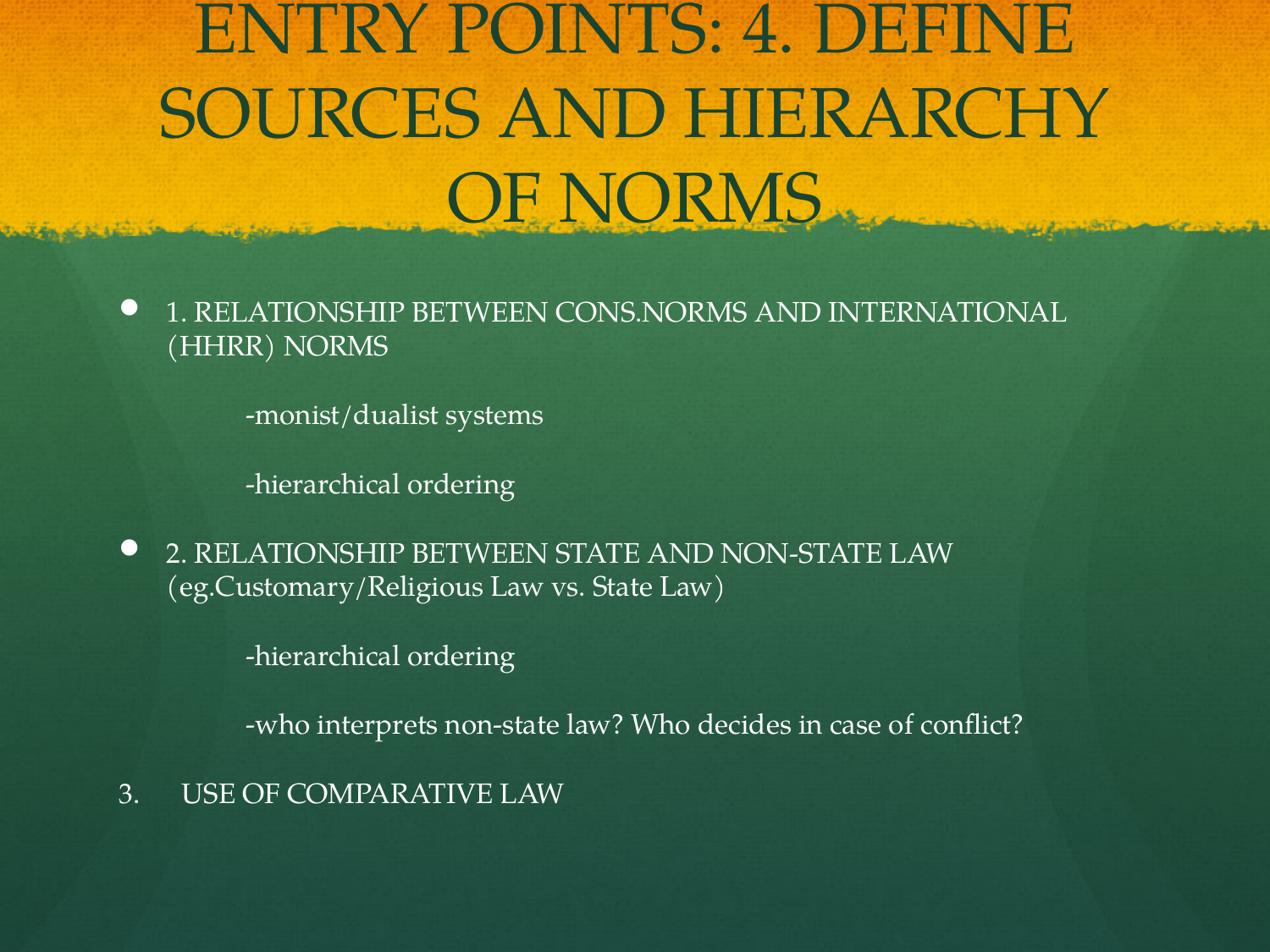

# ENTRY POINTS: 4. DEFINE SOURCES AND HIERARCHY OF NORMS
1. RELATIONSHIP BETWEEN CONS.NORMS AND INTERNATIONAL (HHRR) NORMS
	-monist/dualist systems
	-hierarchical ordering
2. RELATIONSHIP BETWEEN STATE AND NON-STATE LAW (eg.Customary/Religious Law vs. State Law)
	-hierarchical ordering
	-who interprets non-state law? Who decides in case of conflict?
3.      USE OF COMPARATIVE LAW